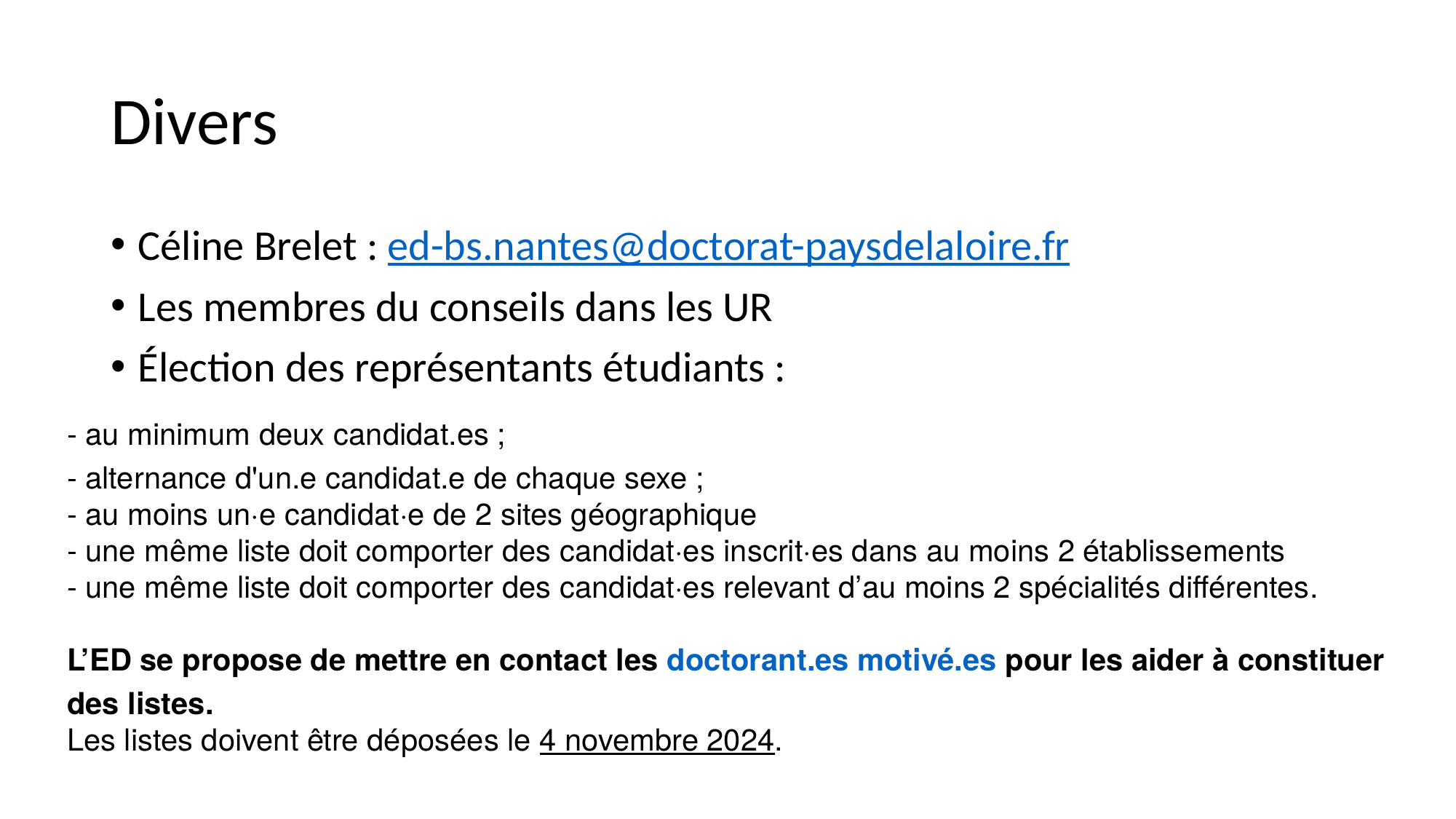

# Divers
Céline Brelet : ed-bs.nantes@doctorat-paysdelaloire.fr
Les membres du conseils dans les UR
Élection des représentants étudiants :
- au minimum deux candidat.es ;
- alternance d'un.e candidat.e de chaque sexe ;
- au moins un·e candidat·e de 2 sites géographique
- une même liste doit comporter des candidat·es inscrit·es dans au moins 2 établissements
- une même liste doit comporter des candidat·es relevant d’au moins 2 spécialités différentes.
L’ED se propose de mettre en contact les doctorant.es motivé.es pour les aider à constituer des listes.
Les listes doivent être déposées le 4 novembre 2024.